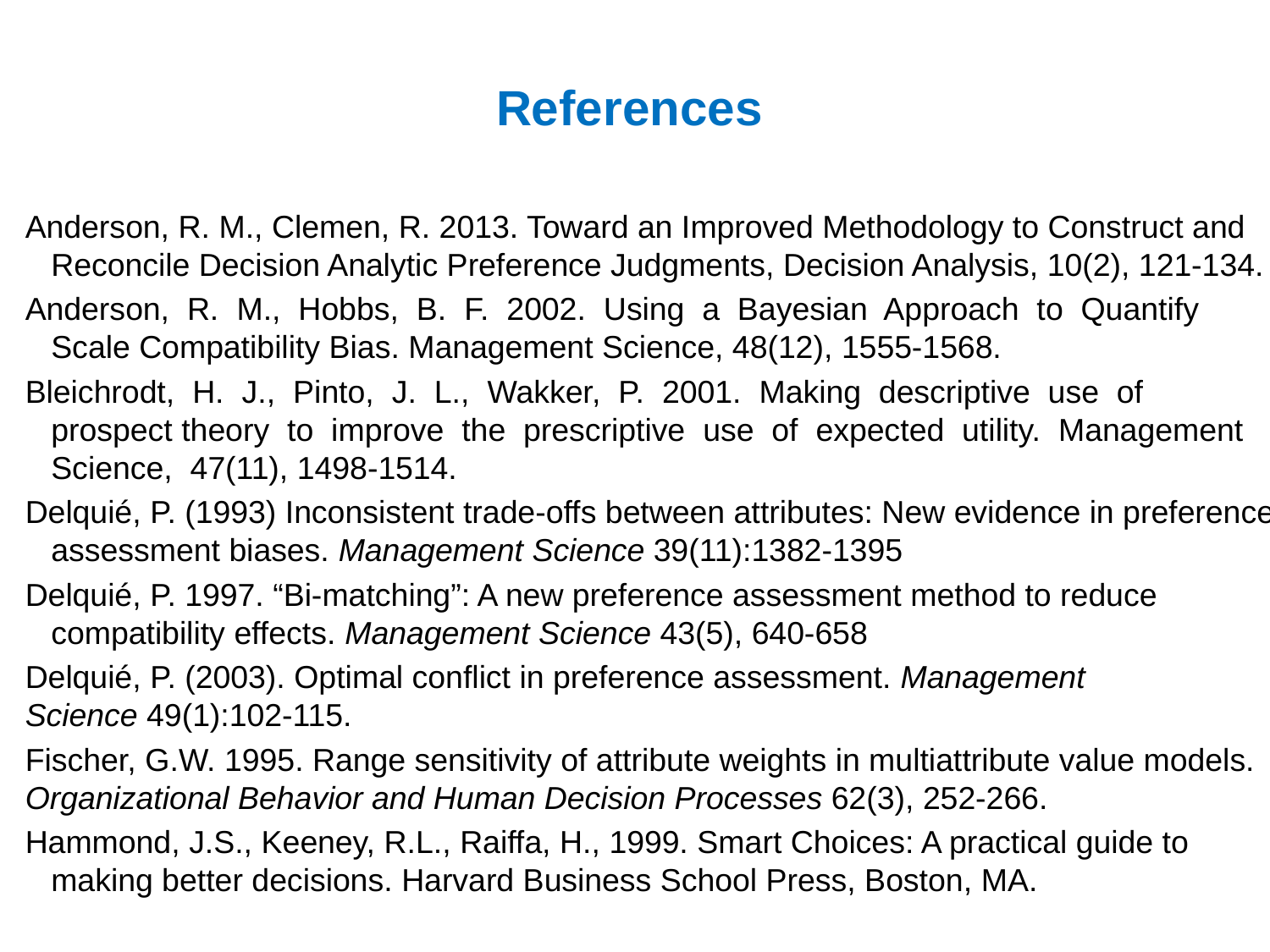

# References
Anderson, R. M., Clemen, R. 2013. Toward an Improved Methodology to Construct and Reconcile Decision Analytic Preference Judgments, Decision Analysis, 10(2), 121-134.
Anderson,  R.  M.,  Hobbs,  B.  F.  2002.  Using  a  Bayesian  Approach  to  Quantify  Scale Compatibility Bias. Management Science, 48(12), 1555-1568.
Bleichrodt,  H.  J.,  Pinto,  J.  L.,  Wakker,  P.  2001.  Making  descriptive  use  of  prospect theory  to  improve  the  prescriptive  use  of  expected  utility.  Management  Science,  47(11), 1498-1514.
Delquié, P. (1993) Inconsistent trade-offs between attributes: New evidence in preference assessment biases. Management Science 39(11):1382-1395
Delquié, P. 1997. “Bi-matching”: A new preference assessment method to reduce compatibility effects. Management Science 43(5), 640-658
Delquié, P. (2003). Optimal conflict in preference assessment. Management Science 49(1):102-115.
Fischer, G.W. 1995. Range sensitivity of attribute weights in multiattribute value models. Organizational Behavior and Human Decision Processes 62(3), 252-266.
Hammond, J.S., Keeney, R.L., Raiffa, H., 1999. Smart Choices: A practical guide to making better decisions. Harvard Business School Press, Boston, MA.